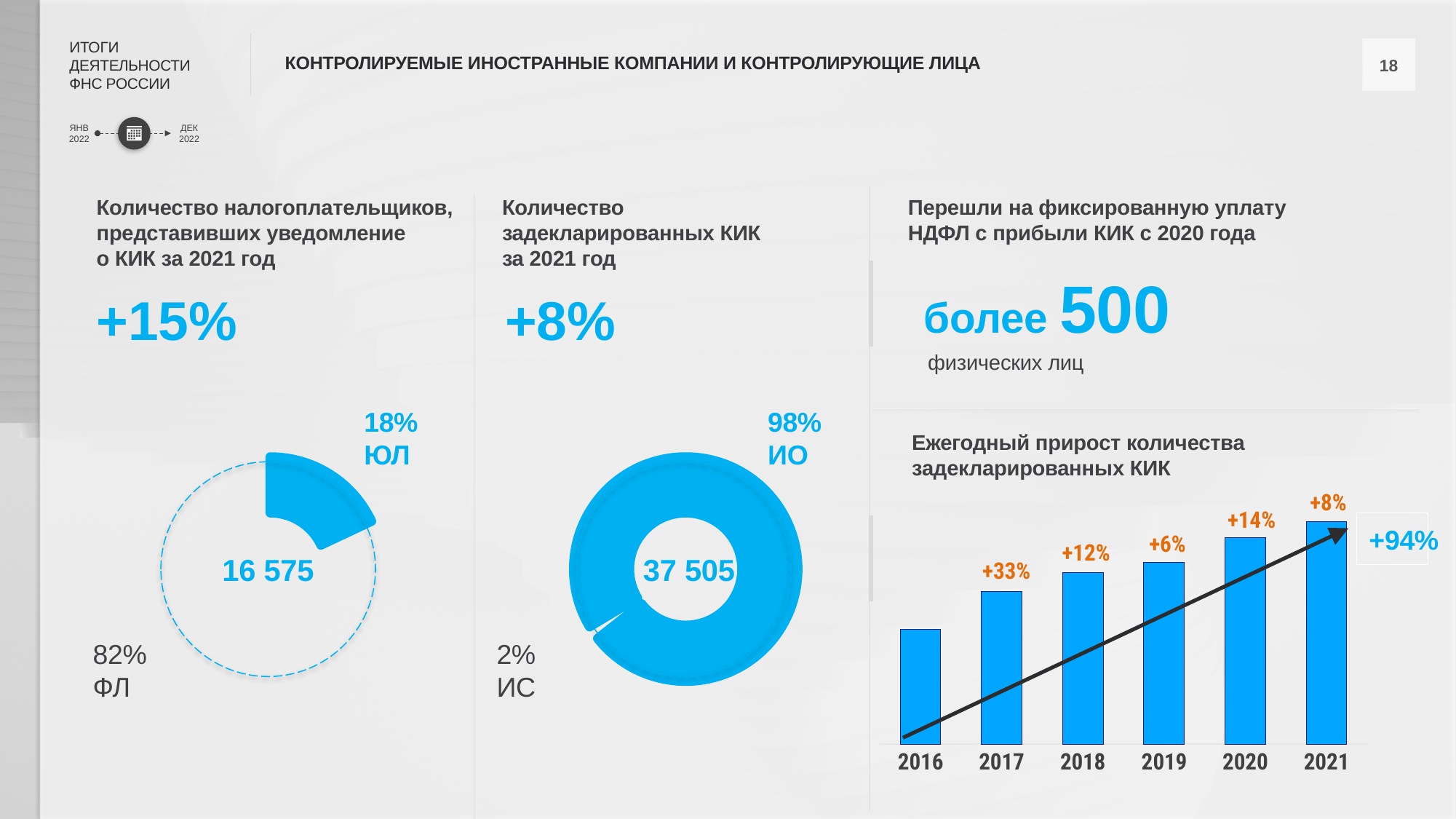

КОНТРОЛИРУЕМЫЕ ИНОСТРАННЫЕ КОМПАНИИ И КОНТРОЛИРУЮЩИЕ ЛИЦА
Количество налогоплательщиков, представивших уведомление
о КИК за 2021 год
Количество
задекларированных КИК
за 2021 год
Перешли на фиксированную уплату НДФЛ с прибыли КИК c 2020 года
более 500
физических лиц
+15%
+8%
18%
ЮЛ
98%
ИО

### Chart

| Category | Продажи |
|---|---|
| Кв. 1 | 18.0 |
| Кв. 2 | 82.0 |

### Chart

| Category | Продажи |
|---|---|
| Кв. 1 | 98.0 |
| Кв. 2 | 2.0 |
Ежегодный прирост количества задекларированных КИК
+8%
+14%

### Chart

| Category | Ряд 1 |
|---|---|
| 2016 | 19289.0 |
| 2017 | 25676.0 |
| 2018 | 28869.0 |
| 2019 | 30563.0 |
| 2020 | 34848.0 |
| 2021 | 37505.0 |
+6%
+94%
+12%
+33%
16 575
37 505
82%
ФЛ
2%
ИС